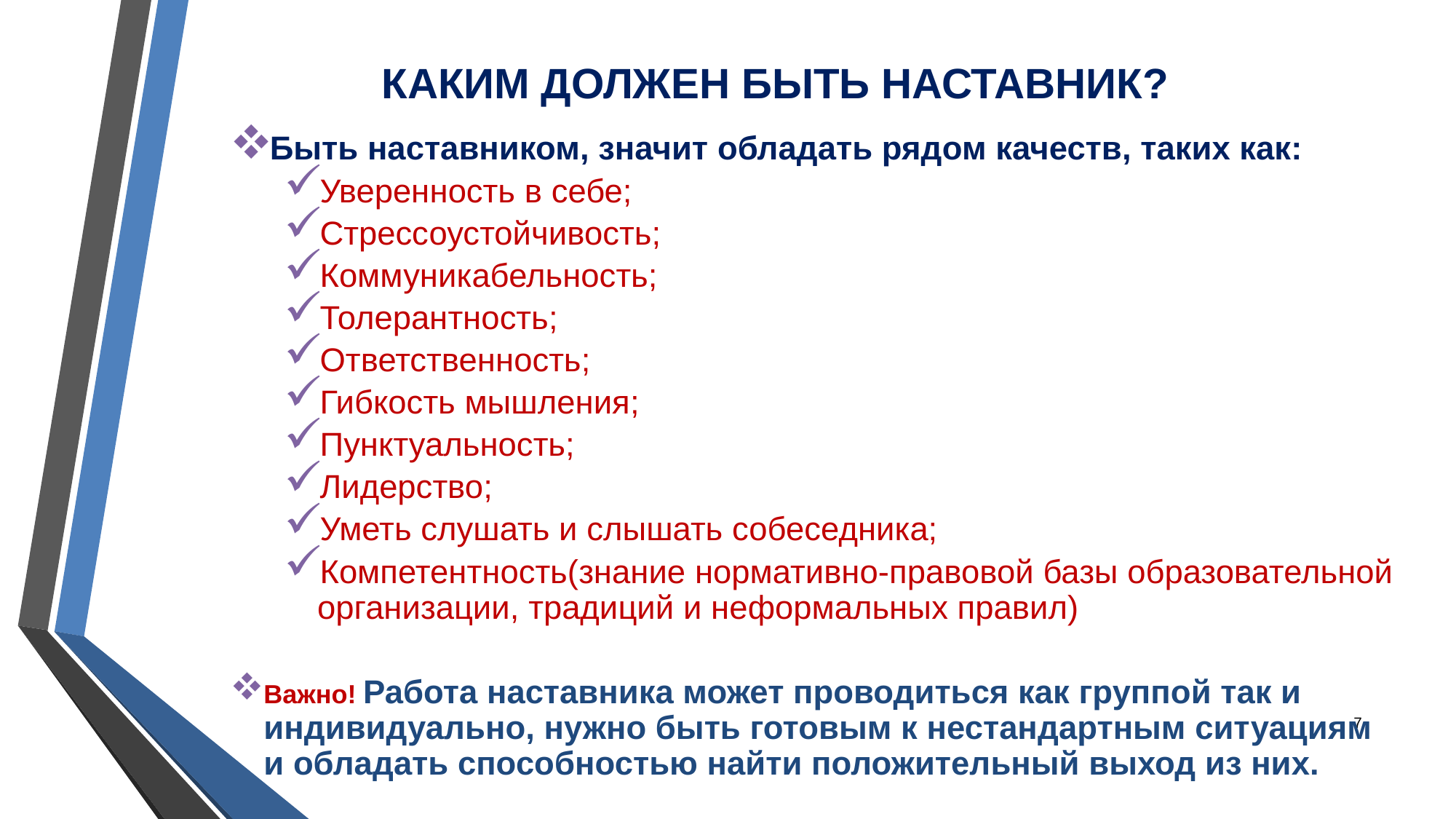

# Каким должен быть наставник?
Быть наставником, значит обладать рядом качеств, таких как:
Уверенность в себе;
Стрессоустойчивость;
Коммуникабельность;
Толерантность;
Ответственность;
Гибкость мышления;
Пунктуальность;
Лидерство;
Уметь слушать и слышать собеседника;
Компетентность(знание нормативно-правовой базы образовательной организации, традиций и неформальных правил)

Важно! Работа наставника может проводиться как группой так и индивидуально, нужно быть готовым к нестандартным ситуациям и обладать способностью найти положительный выход из них.

7